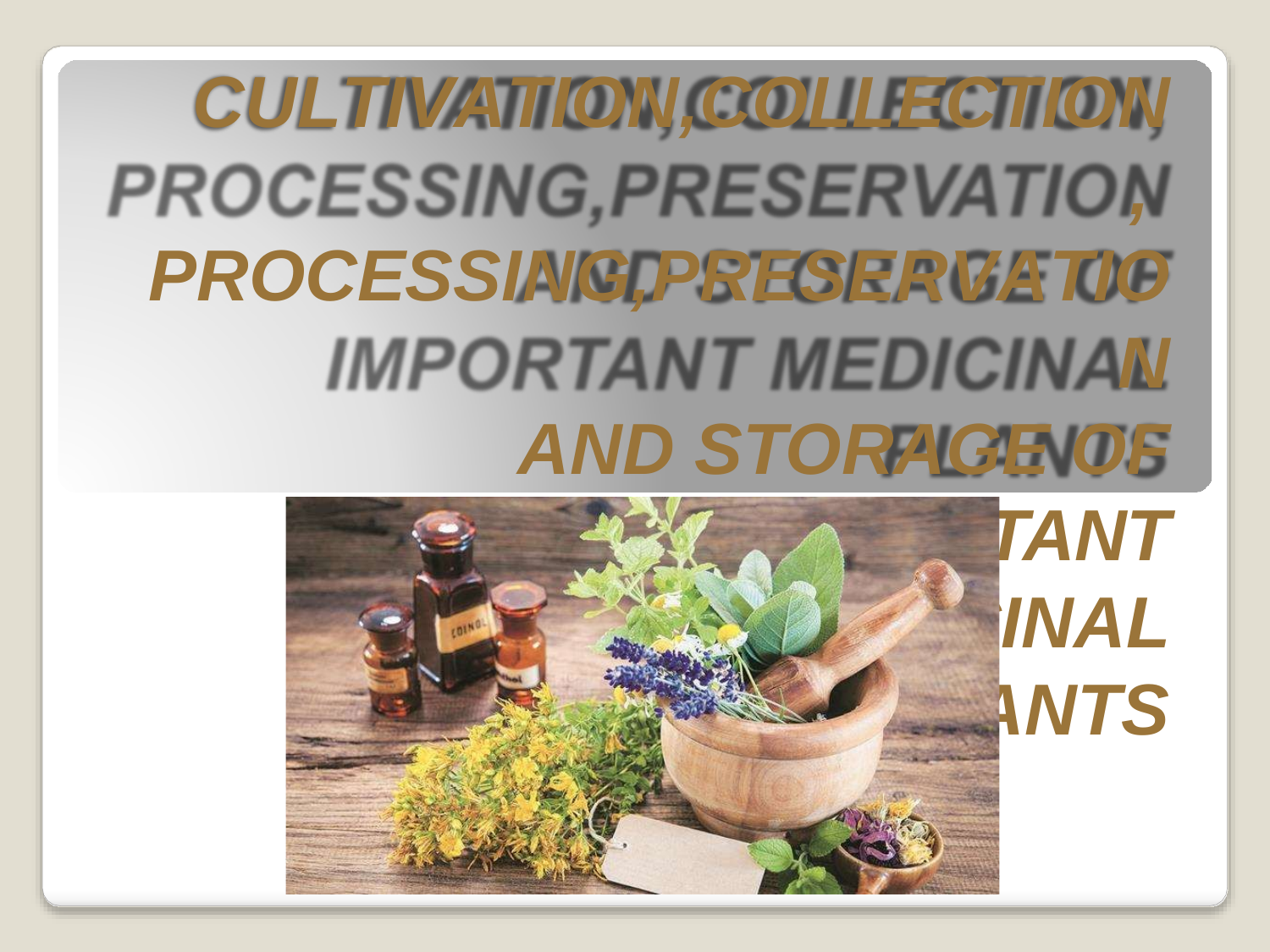

CULTIVATION,COLLECTION,  PROCESSING,PRESERVATION
AND STORAGE OF  IMPORTANT MEDICINAL
PLANTS